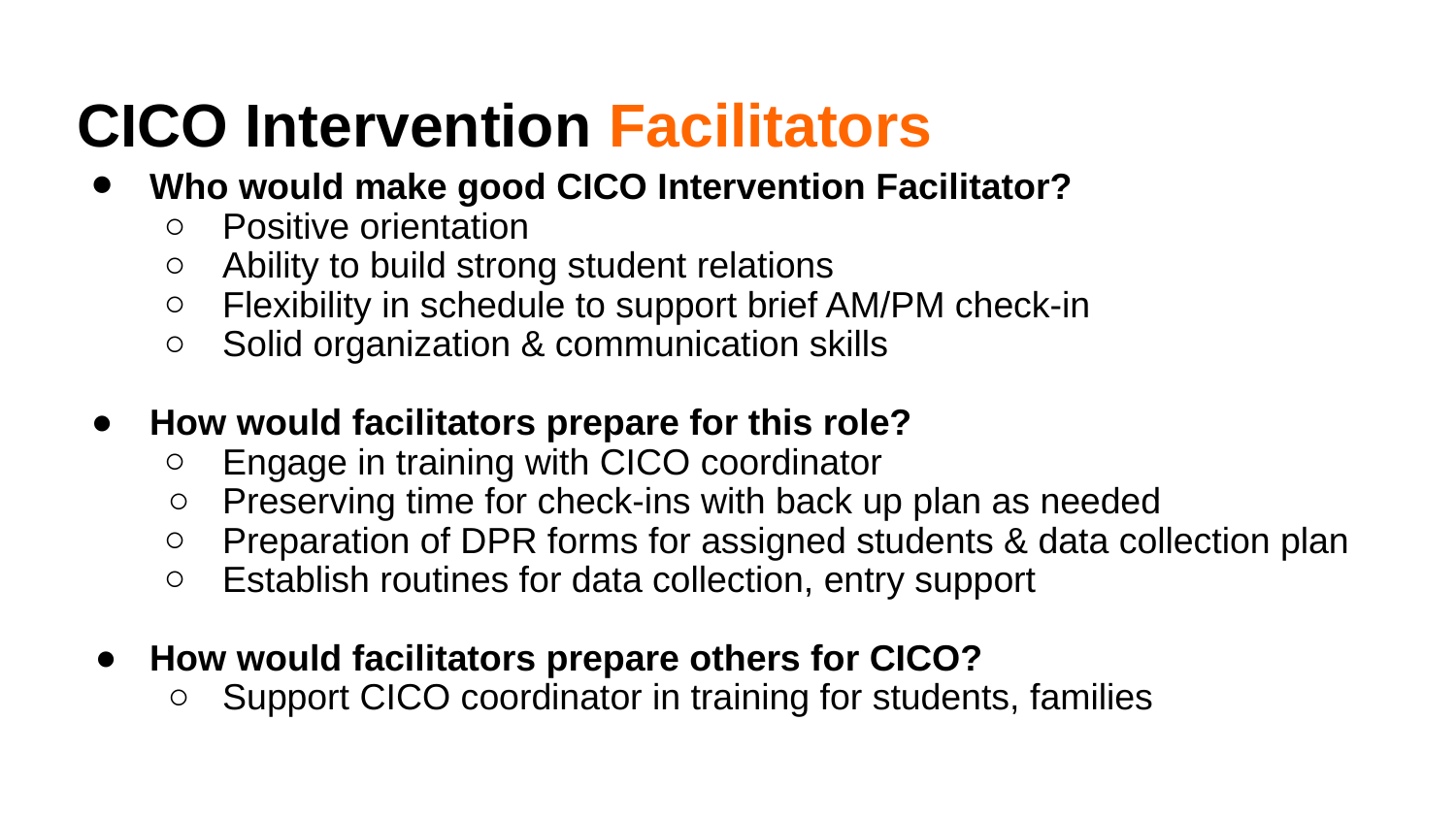

#
CICO Intervention Facilitators
Who would make good CICO Intervention Facilitator?
Positive orientation
Ability to build strong student relations
Flexibility in schedule to support brief AM/PM check-in
Solid organization & communication skills

How would facilitators prepare for this role?
Engage in training with CICO coordinator
Preserving time for check-ins with back up plan as needed
Preparation of DPR forms for assigned students & data collection plan
Establish routines for data collection, entry support

How would facilitators prepare others for CICO?
Support CICO coordinator in training for students, families